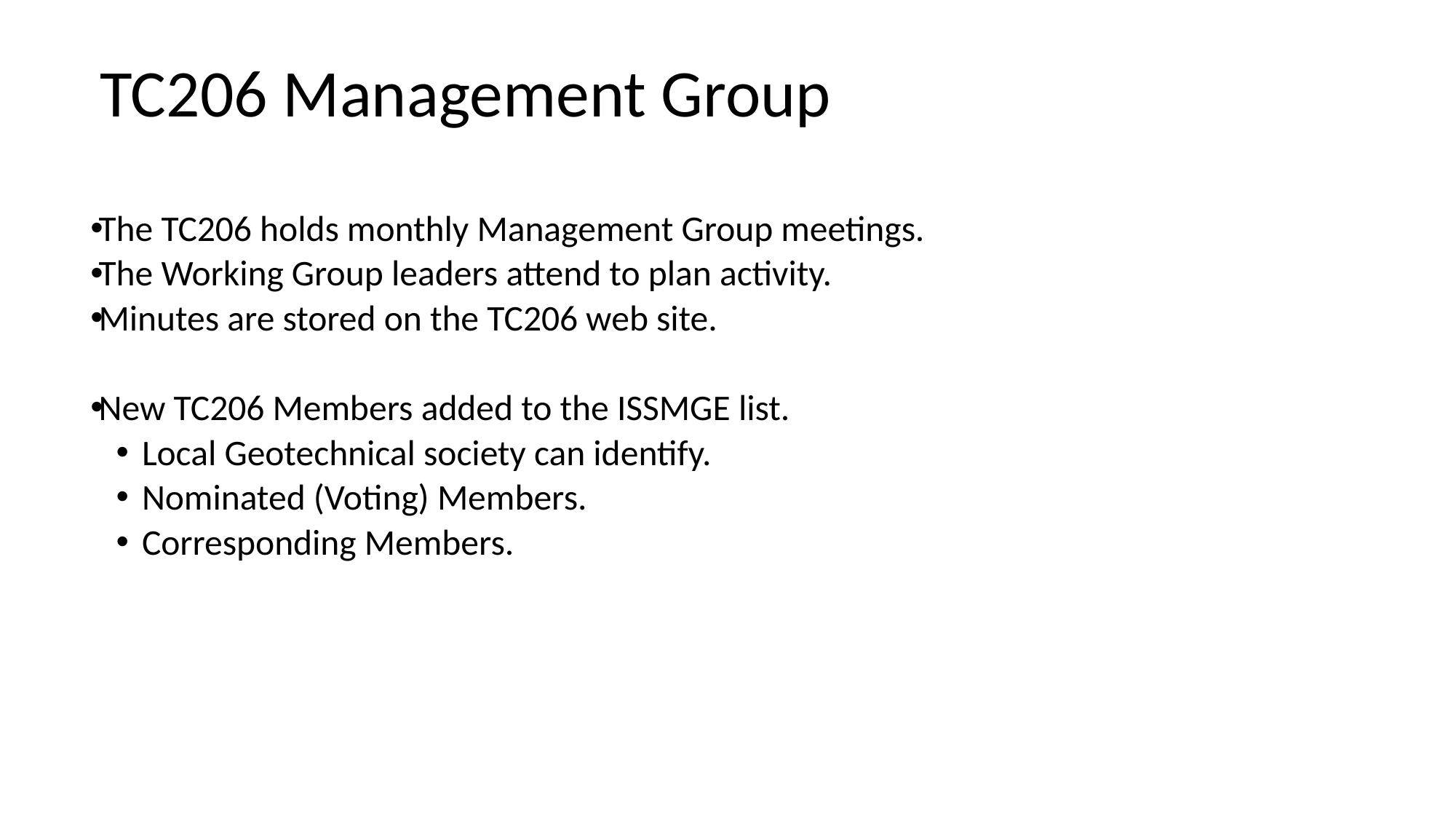

# TC206 Management Group
The TC206 holds monthly Management Group meetings.
The Working Group leaders attend to plan activity.
Minutes are stored on the TC206 web site.

New TC206 Members added to the ISSMGE list.
Local Geotechnical society can identify.
Nominated (Voting) Members.
Corresponding Members.